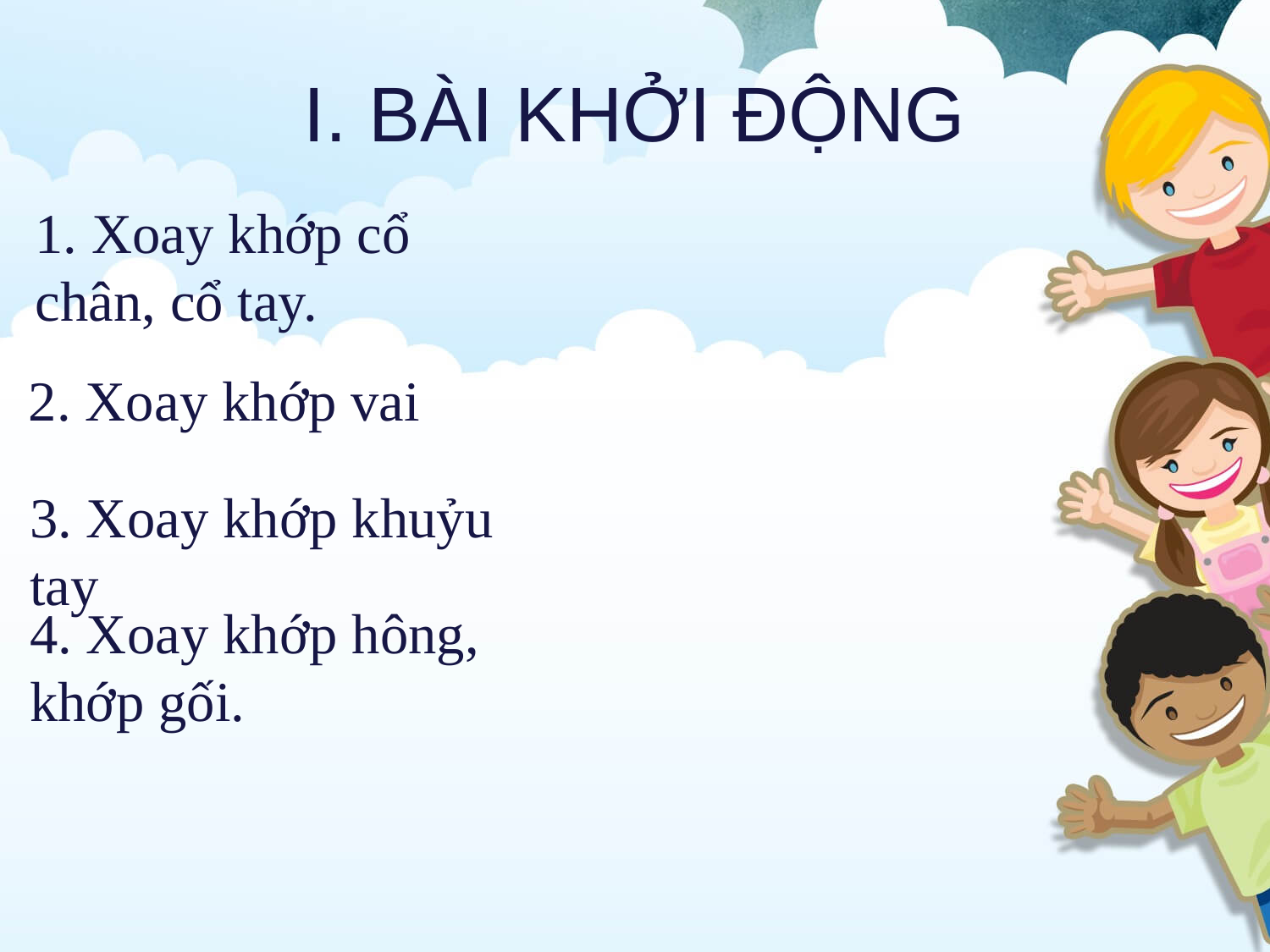

# I. BÀI KHỞI ĐỘNG
1. Xoay khớp cổ chân, cổ tay.
2. Xoay khớp vai
3. Xoay khớp khuỷu tay

4. Xoay khớp hông, khớp gối.